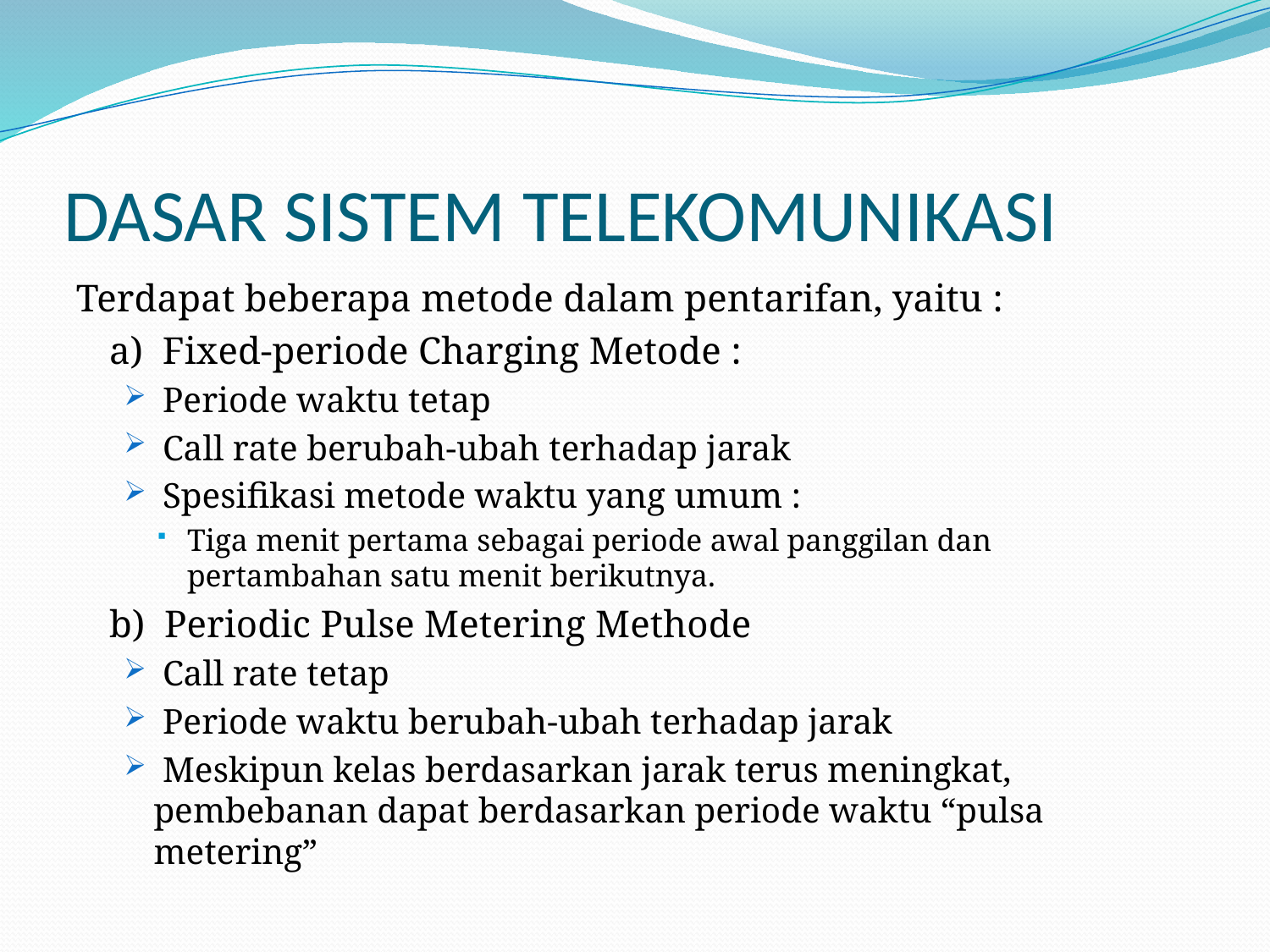

# DASAR SISTEM TELEKOMUNIKASI
Terdapat beberapa metode dalam pentarifan, yaitu :
	a)  Fixed-periode Charging Metode :
 Periode waktu tetap
 Call rate berubah-ubah terhadap jarak
 Spesifikasi metode waktu yang umum :
Tiga menit pertama sebagai periode awal panggilan dan pertambahan satu menit berikutnya.
	b)  Periodic Pulse Metering Methode
 Call rate tetap
 Periode waktu berubah-ubah terhadap jarak
 Meskipun kelas berdasarkan jarak terus meningkat, pembebanan dapat berdasarkan periode waktu “pulsa metering”